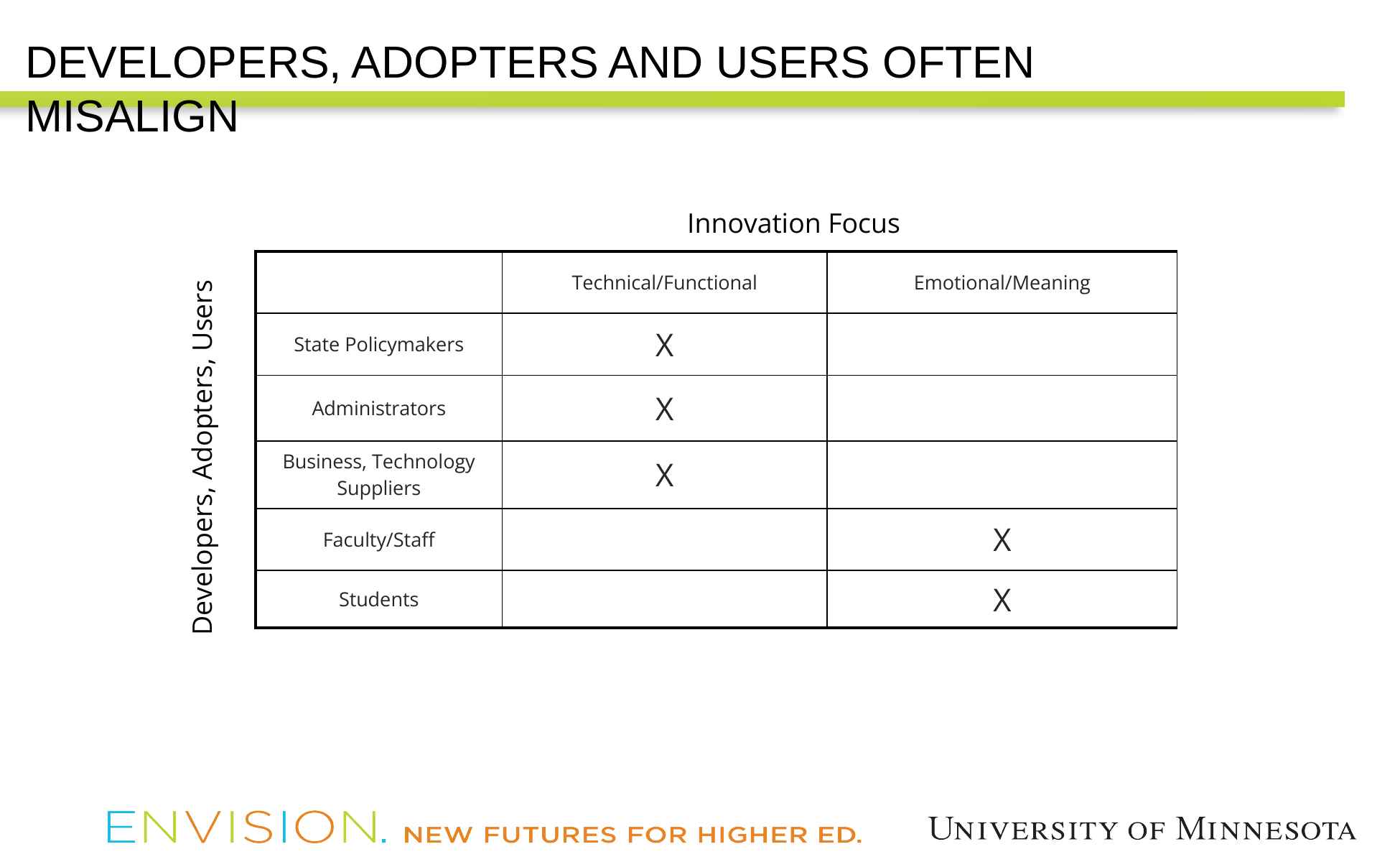

DEVELOPERS, ADOPTERS AND USERS OFTEN MISALIGN
Innovation Focus
|  | Technical/Functional | Emotional/Meaning |
| --- | --- | --- |
| State Policymakers | X |  |
| Administrators | X |  |
| Business, Technology Suppliers | X |  |
| Faculty/Staff |  | X |
| Students |  | X |
Developers, Adopters, Users